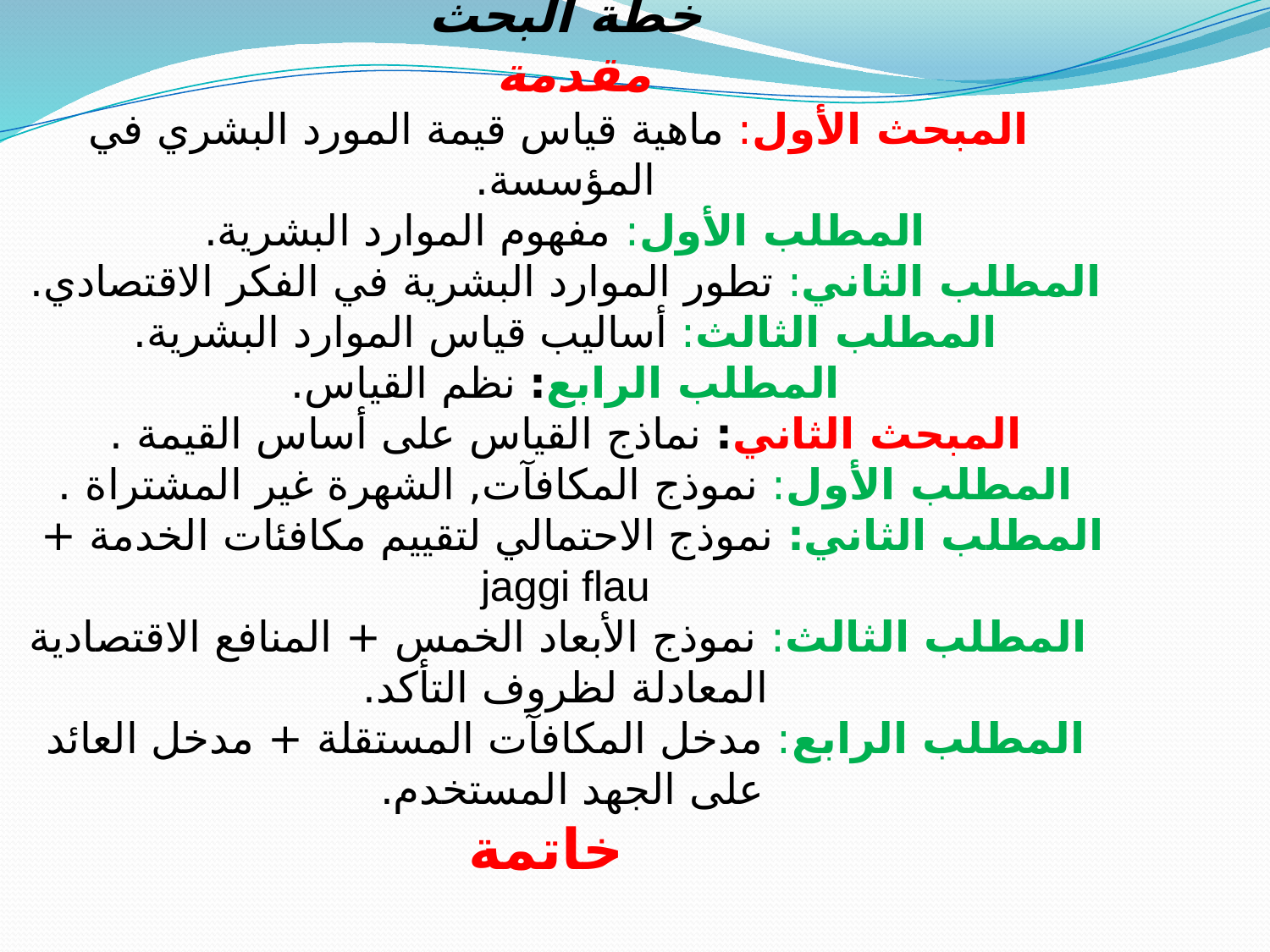

خطة البحث
مقدمة
 المبحث الأول: ماهية قياس قيمة المورد البشري في المؤسسة.
 المطلب الأول: مفهوم الموارد البشرية.
المطلب الثاني: تطور الموارد البشرية في الفكر الاقتصادي.
المطلب الثالث: أساليب قياس الموارد البشرية.
المطلب الرابع: نظم القياس.
المبحث الثاني: نماذج القياس على أساس القيمة .
المطلب الأول: نموذج المكافآت, الشهرة غير المشتراة .
المطلب الثاني: نموذج الاحتمالي لتقييم مكافئات الخدمة +  jaggi flau
 المطلب الثالث: نموذج الأبعاد الخمس + المنافع الاقتصادية المعادلة لظروف التأكد.
المطلب الرابع: مدخل المكافآت المستقلة + مدخل العائد على الجهد المستخدم.
خاتمة